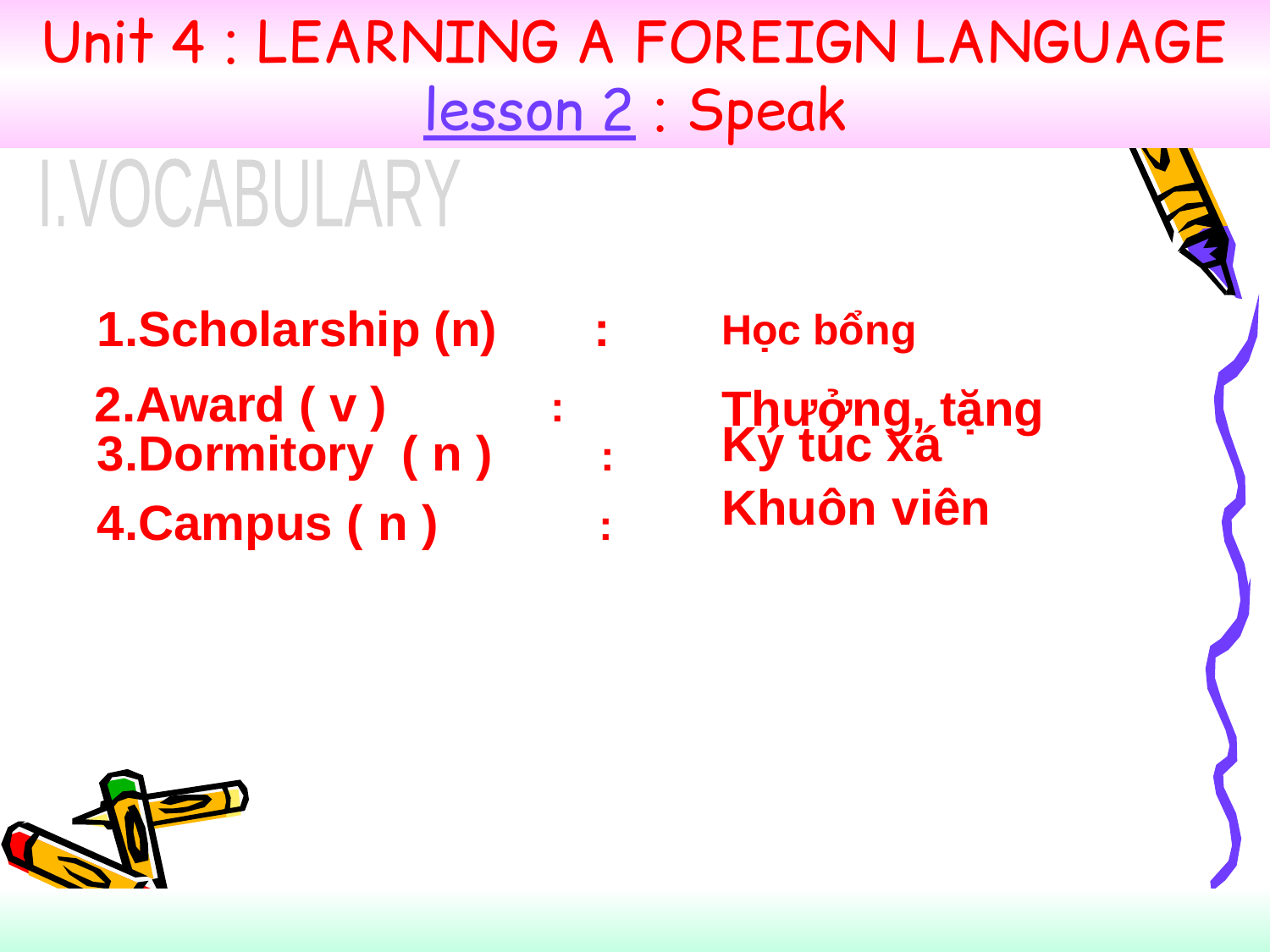

Unit 4 : LEARNING A FOREIGN LANGUAGE
lesson 2 : Speak
I.VOCABULARY
1.Scholarship (n)       :
Học bổng
2.Award ( v )                  :
Thưởng, tặng
Ký túc xá
3.Dormitory  ( n )         :
Khuôn viên
4.Campus ( n )             :